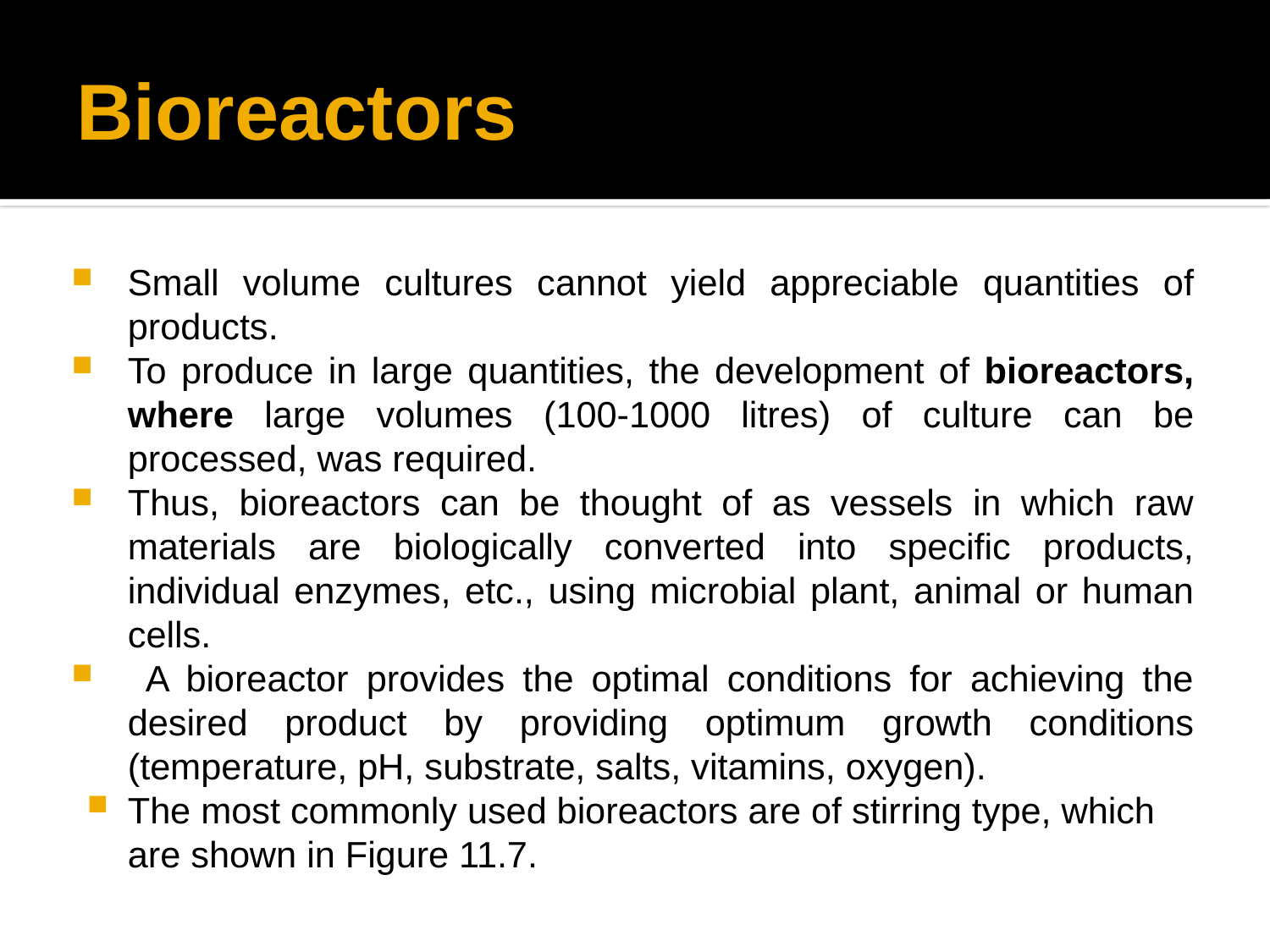

# Bioreactors
Small volume cultures cannot yield appreciable quantities of products.
To produce in large quantities, the development of bioreactors, where large volumes (100-1000 litres) of culture can be processed, was required.
Thus, bioreactors can be thought of as vessels in which raw materials are biologically converted into specific products, individual enzymes, etc., using microbial plant, animal or human cells.
 A bioreactor provides the optimal conditions for achieving the desired product by providing optimum growth conditions (temperature, pH, substrate, salts, vitamins, oxygen).
The most commonly used bioreactors are of stirring type, which are shown in Figure 11.7.